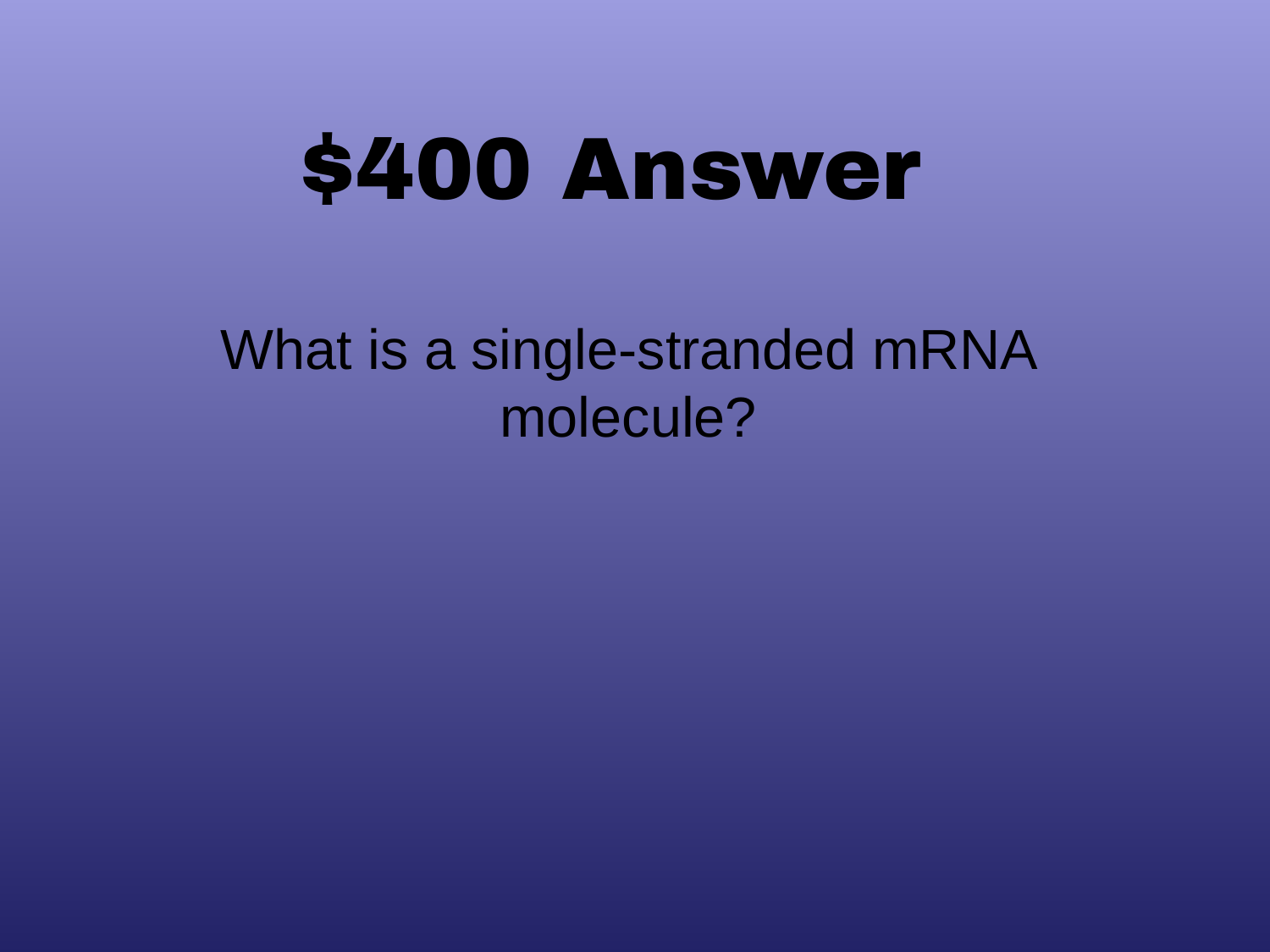

# $400 Answer
What is a single-stranded mRNA molecule?